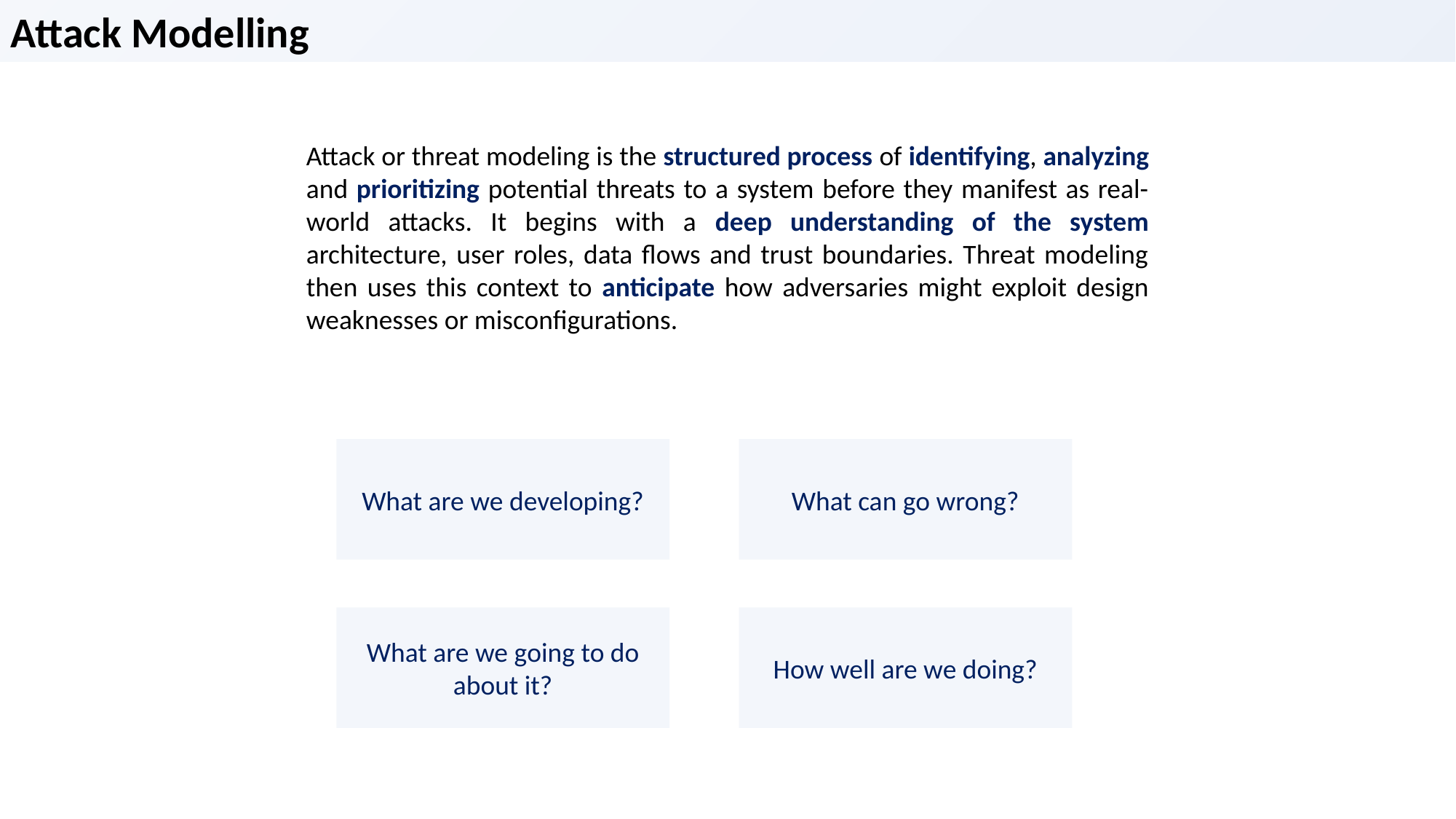

Attack Modelling
Attack or threat modeling is the structured process of identifying, analyzing and prioritizing potential threats to a system before they manifest as real-world attacks. It begins with a deep understanding of the system architecture, user roles, data flows and trust boundaries. Threat modeling then uses this context to anticipate how adversaries might exploit design weaknesses or misconfigurations.
What are we developing?
What can go wrong?
What are we going to do about it?
How well are we doing?